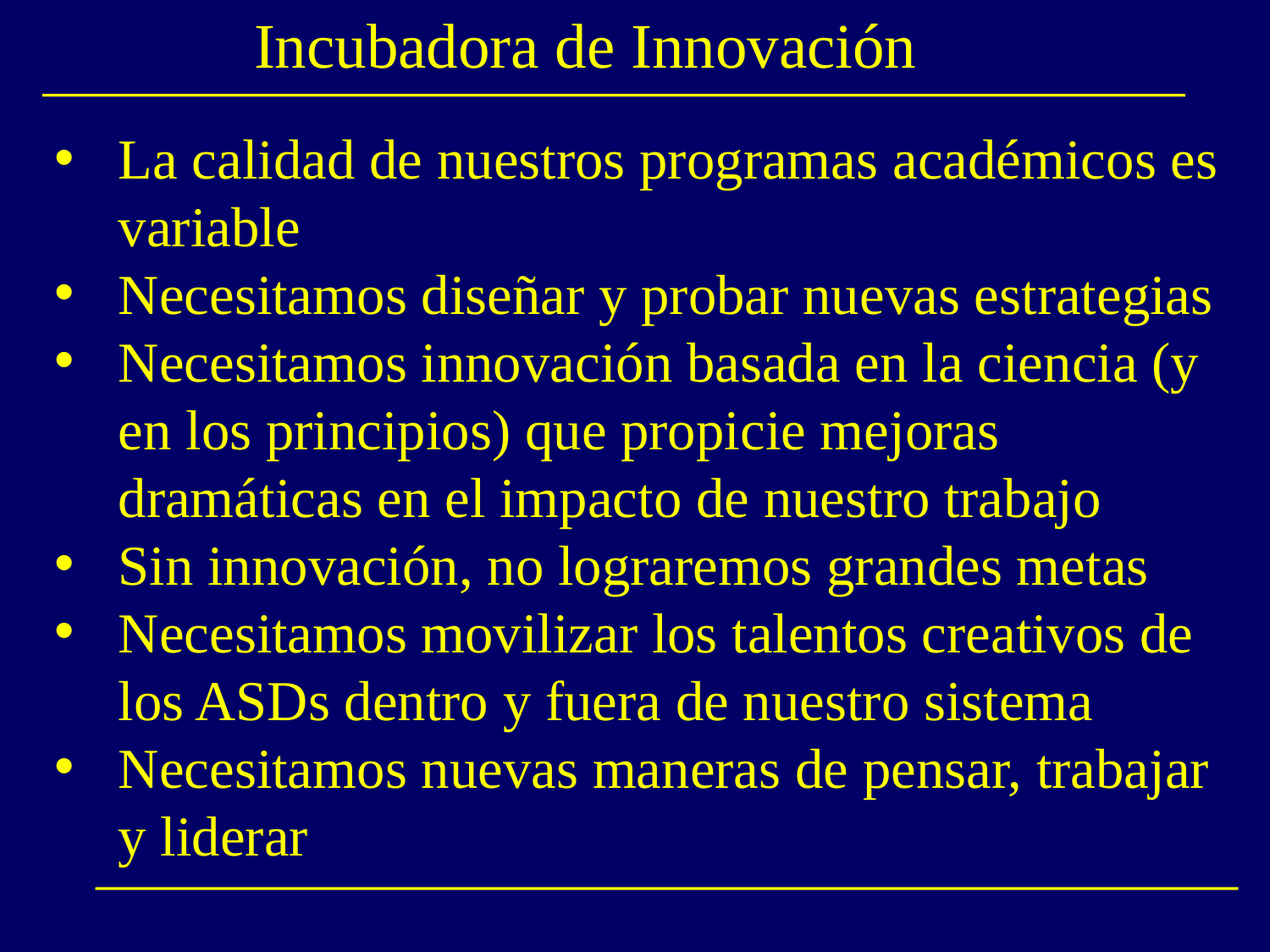

# Incubadora de Innovación

La calidad de nuestros programas académicos es variable
Necesitamos diseñar y probar nuevas estrategias
Necesitamos innovación basada en la ciencia (y en los principios) que propicie mejoras dramáticas en el impacto de nuestro trabajo
Sin innovación, no lograremos grandes metas
Necesitamos movilizar los talentos creativos de los ASDs dentro y fuera de nuestro sistema
Necesitamos nuevas maneras de pensar, trabajar y liderar